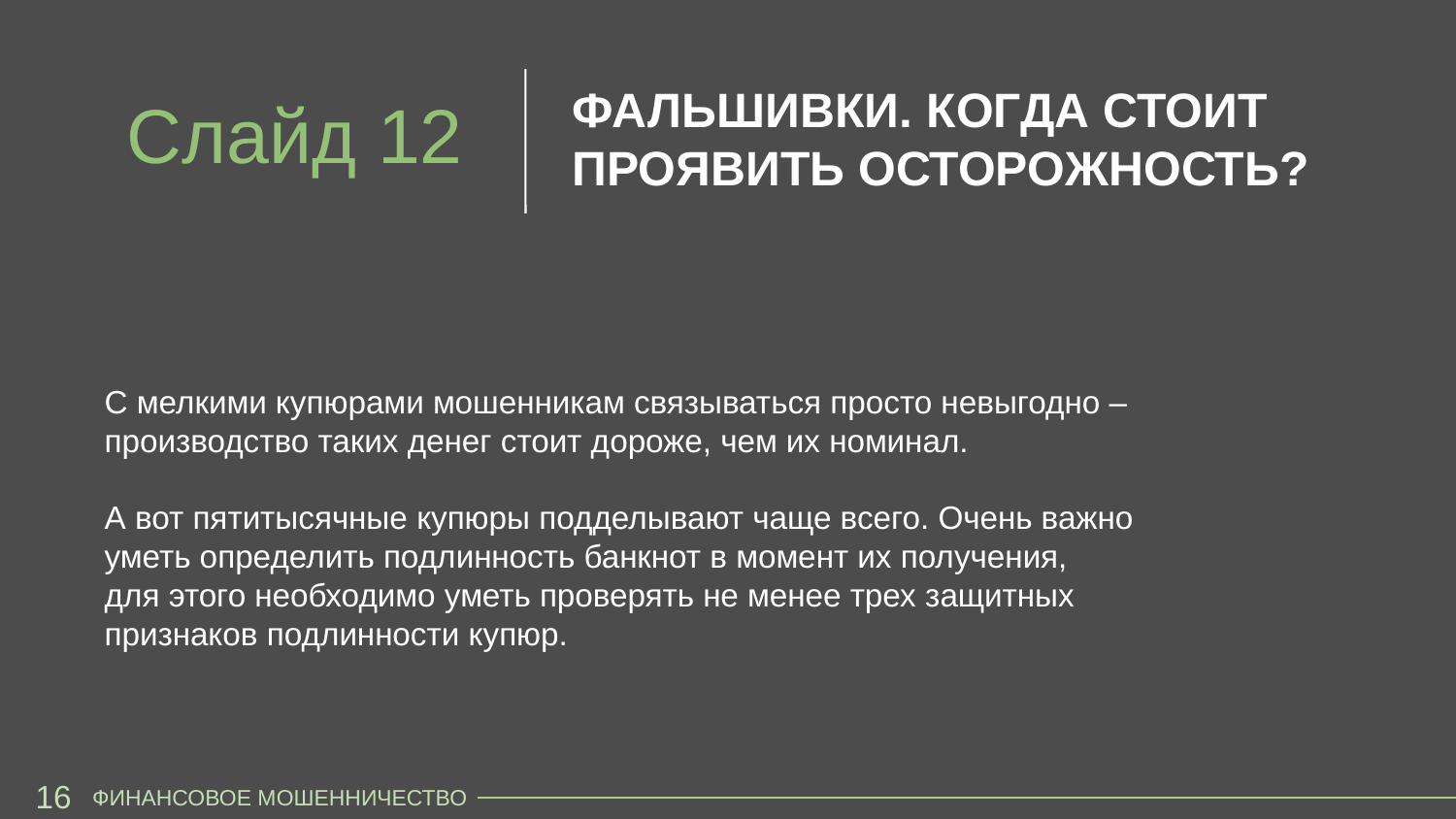

ФАЛЬШИВКИ. КОГДА СТОИТ ПРОЯВИТЬ ОСТОРОЖНОСТЬ?

Слайд 12
С мелкими купюрами мошенникам связываться просто невыгодно –
производство таких денег стоит дороже, чем их номинал.
А вот пятитысячные купюры подделывают чаще всего. Очень важно
уметь определить подлинность банкнот в момент их получения,
для этого необходимо уметь проверять не менее трех защитных
признаков подлинности купюр.
16
ФИНАНСОВОЕ МОШЕННИЧЕСТВО